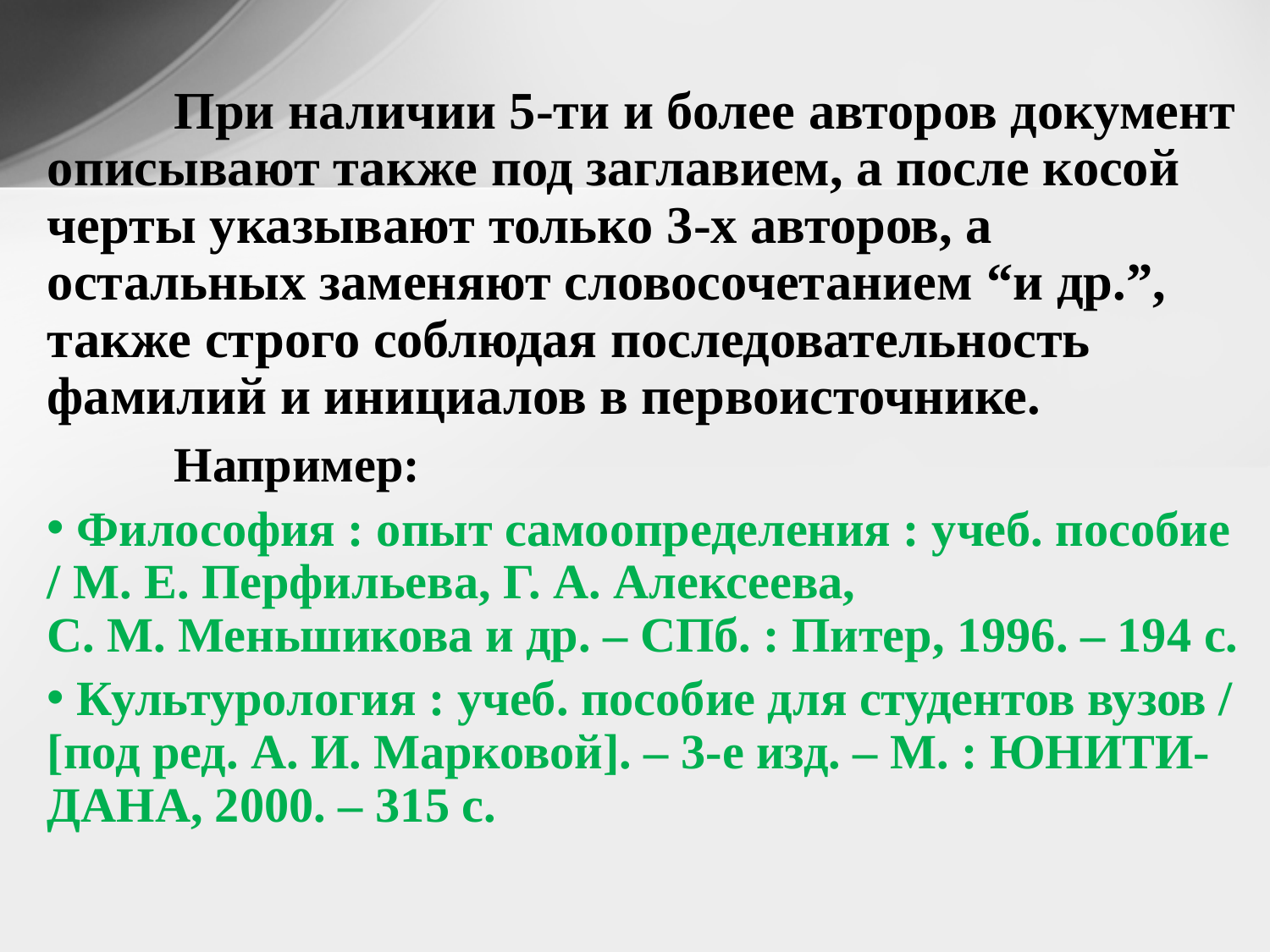

При наличии 5-ти и более авторов документ описывают также под заглавием, а после косой черты указывают только 3-х авторов, а остальных заменяют словосочетанием “и др.”, также строго соблюдая последовательность фамилий и инициалов в первоисточнике.
	Например:
 Философия : опыт самоопределения : учеб. пособие / М. Е. Перфильева, Г. А. Алексеева, С. М. Меньшикова и др. – СПб. : Питер, 1996. – 194 с.
 Культурология : учеб. пособие для студентов вузов / [под ред. А. И. Марковой]. – 3-е изд. – М. : ЮНИТИ-ДАНА, 2000. – 315 с.